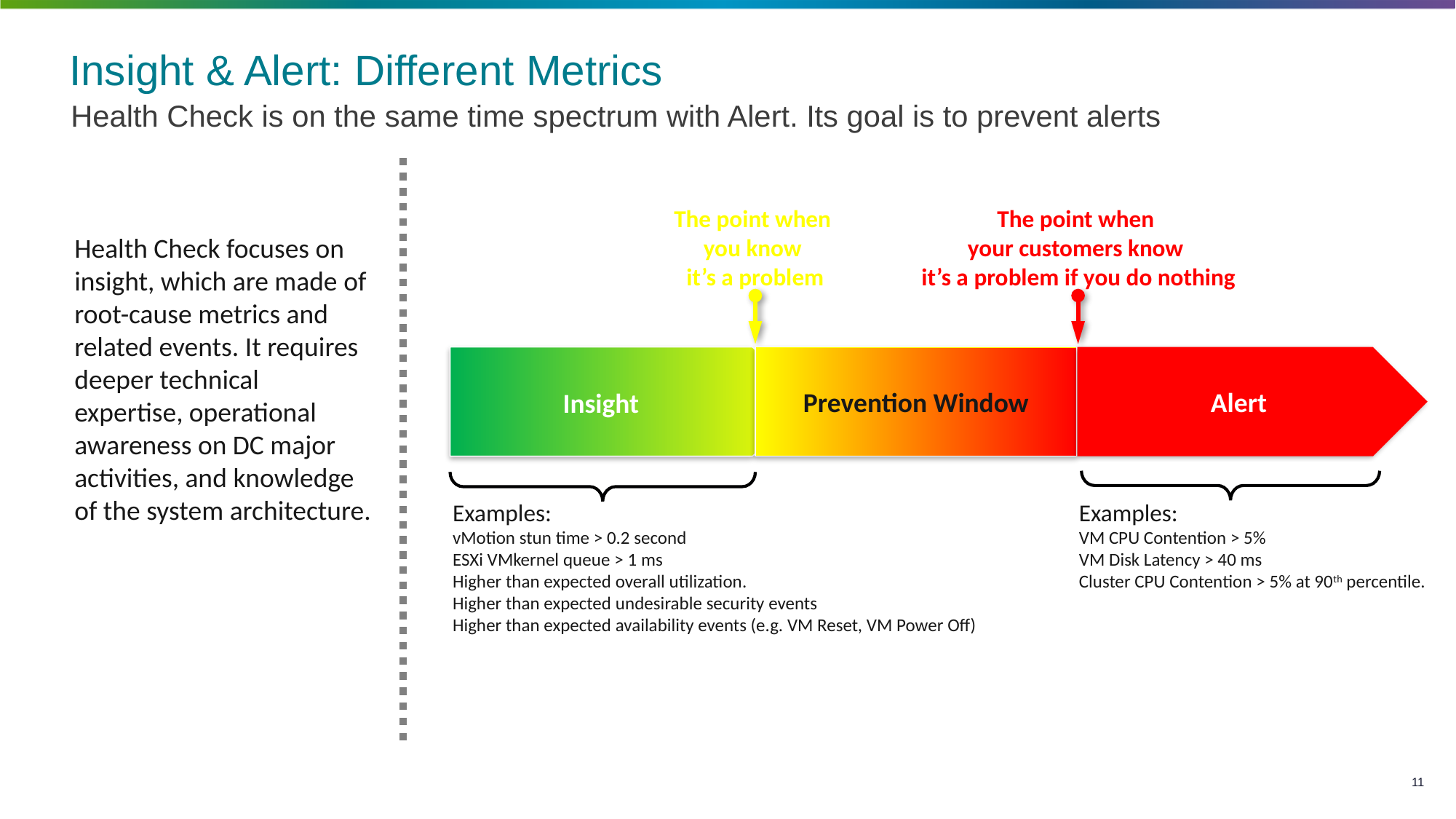

# Insight & Alert: Different Metrics
Health Check is on the same time spectrum with Alert. Its goal is to prevent alerts
The point when
you know
it’s a problem
The point when
your customers know
it’s a problem if you do nothing
Health Check focuses on insight, which are made of root-cause metrics and related events. It requires deeper technical expertise, operational awareness on DC major activities, and knowledge of the system architecture.

Prevention Window
Alert
Insight
Examples:
vMotion stun time > 0.2 second
ESXi VMkernel queue > 1 ms
Higher than expected overall utilization.
Higher than expected undesirable security events
Higher than expected availability events (e.g. VM Reset, VM Power Off)
Examples:
VM CPU Contention > 5%
VM Disk Latency > 40 ms
Cluster CPU Contention > 5% at 90th percentile.